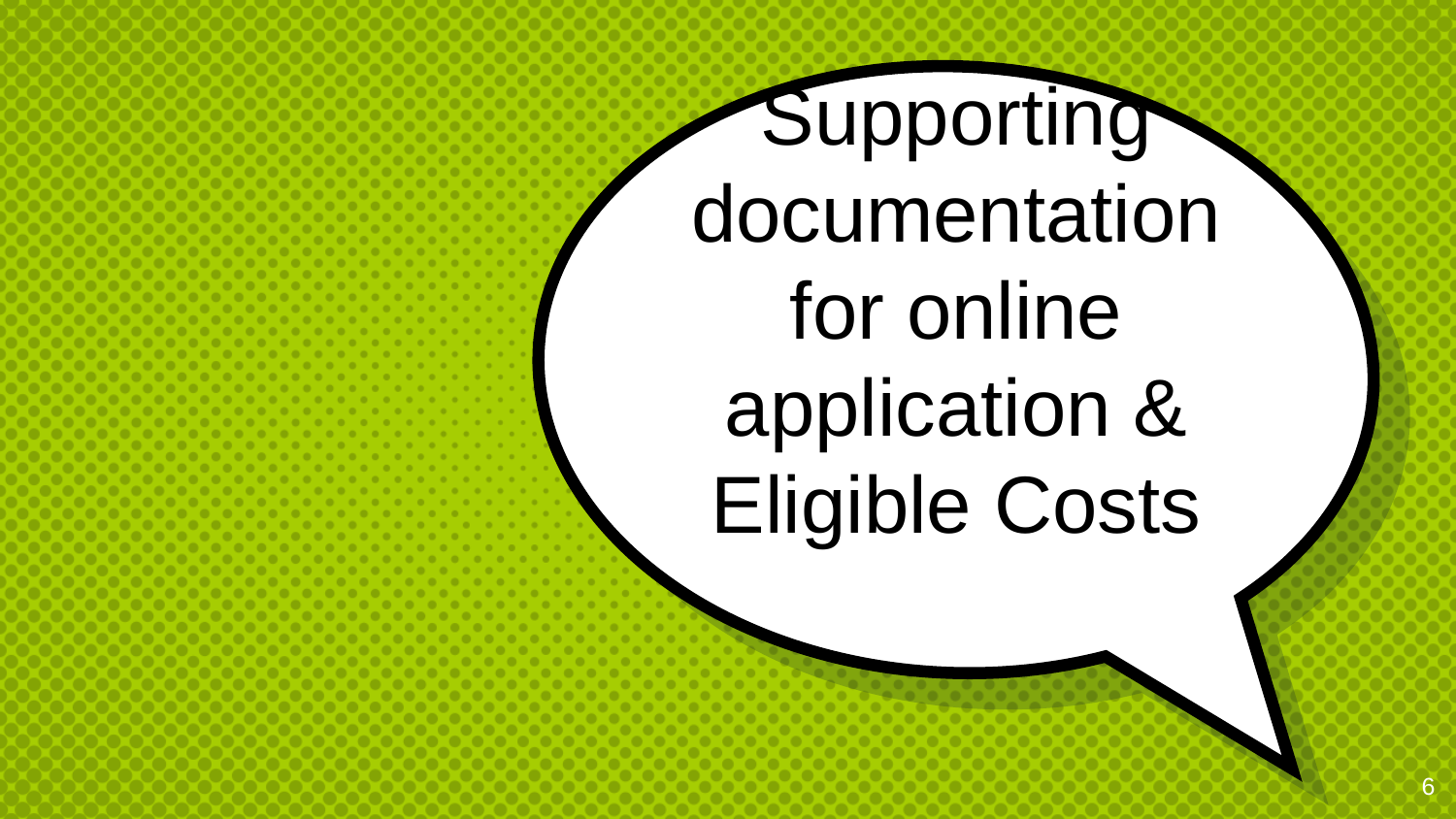

# Supporting documentation for online application & Eligible Costs
6